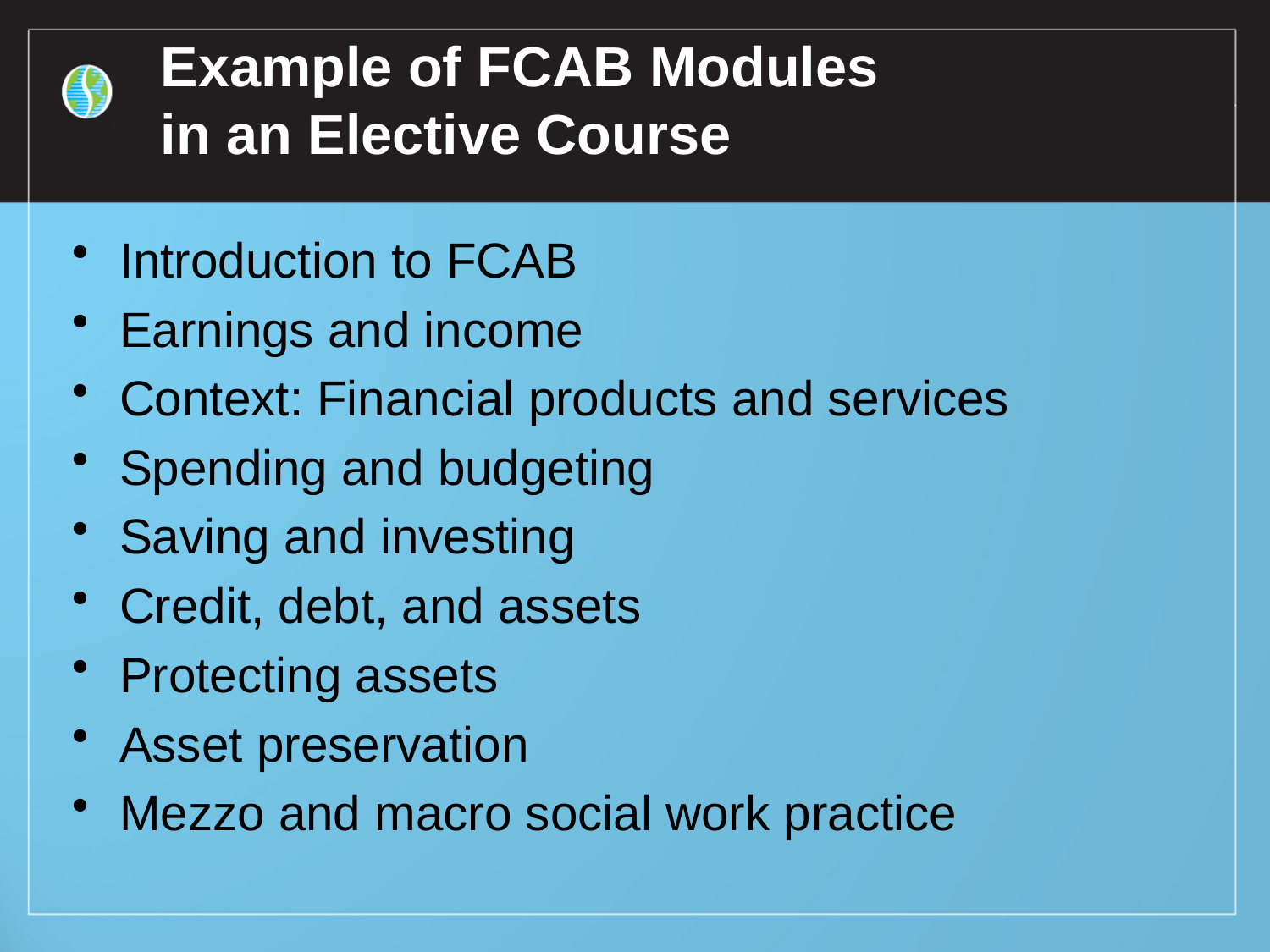

# Example of FCAB Modules in an Elective Course
Introduction to FCAB
Earnings and income
Context: Financial products and services
Spending and budgeting
Saving and investing
Credit, debt, and assets
Protecting assets
Asset preservation
Mezzo and macro social work practice